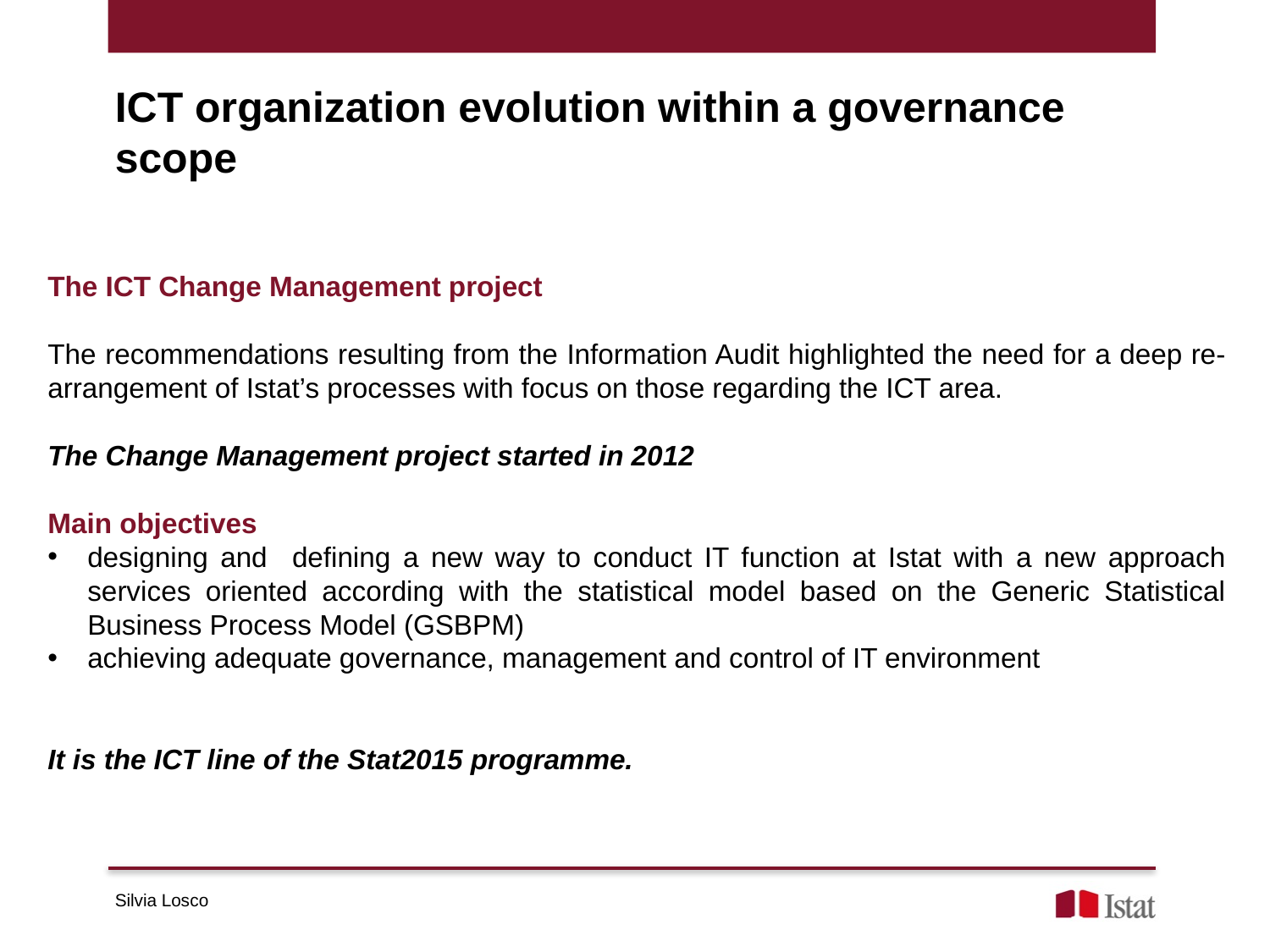

ICT organization evolution within a governance scope

The ICT Change Management project

The recommendations resulting from the Information Audit highlighted the need for a deep re-arrangement of Istat’s processes with focus on those regarding the ICT area.

The Change Management project started in 2012

Main objectives
designing and  defining a new way to conduct IT function at Istat with a new approach services oriented according with the statistical model based on the Generic Statistical Business Process Model (GSBPM)
achieving adequate governance, management and control of IT environment

It is the ICT line of the Stat2015 programme.

Silvia Losco